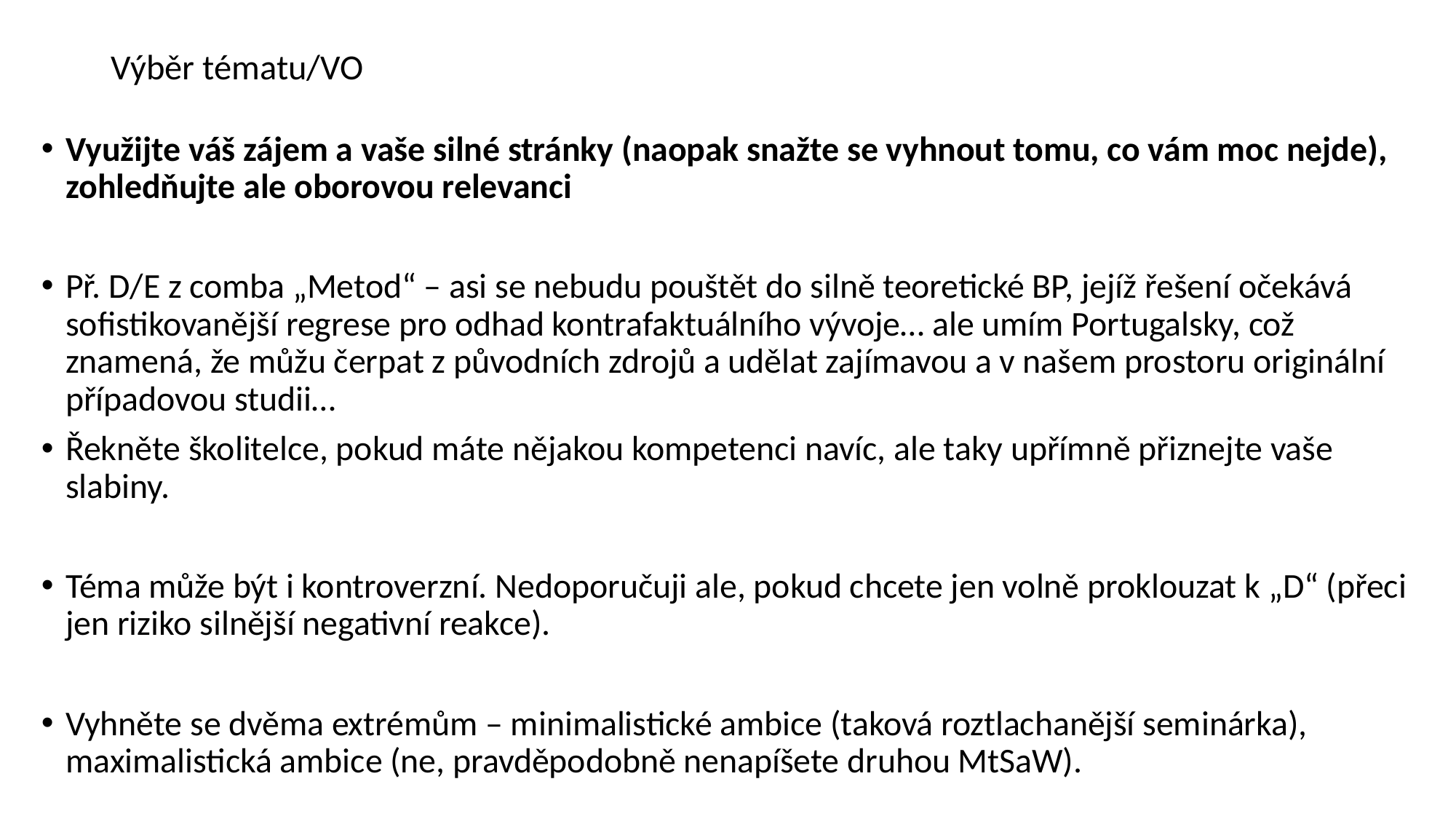

# Výběr tématu/VO
Využijte váš zájem a vaše silné stránky (naopak snažte se vyhnout tomu, co vám moc nejde), zohledňujte ale oborovou relevanci

Př. D/E z comba „Metod“ – asi se nebudu pouštět do silně teoretické BP, jejíž řešení očekává sofistikovanější regrese pro odhad kontrafaktuálního vývoje… ale umím Portugalsky, což znamená, že můžu čerpat z původních zdrojů a udělat zajímavou a v našem prostoru originální případovou studii…
Řekněte školitelce, pokud máte nějakou kompetenci navíc, ale taky upřímně přiznejte vaše slabiny.

Téma může být i kontroverzní. Nedoporučuji ale, pokud chcete jen volně proklouzat k „D“ (přeci jen riziko silnější negativní reakce).

Vyhněte se dvěma extrémům – minimalistické ambice (taková roztlachanější seminárka), maximalistická ambice (ne, pravděpodobně nenapíšete druhou MtSaW).